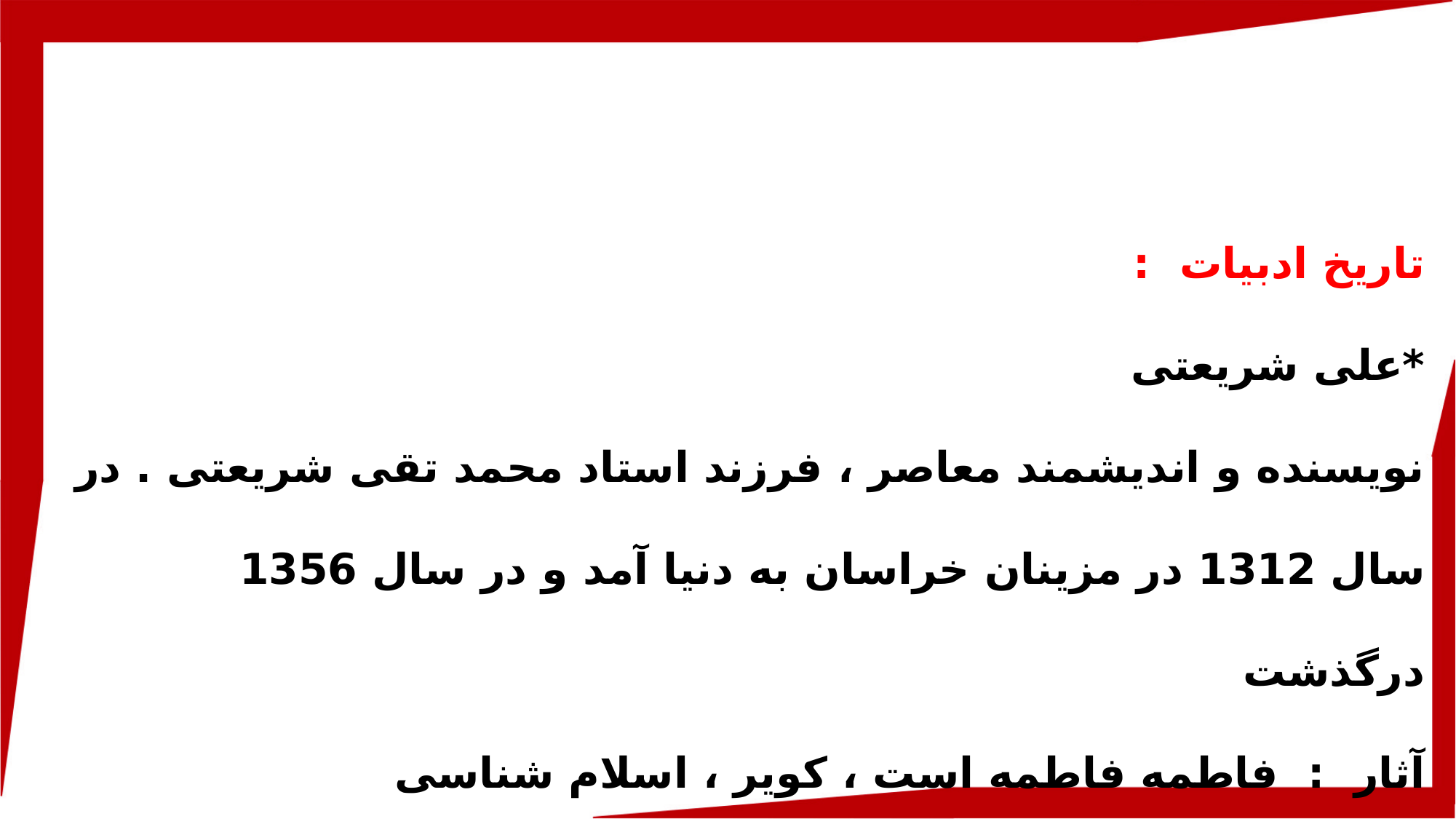

تاریخ ادبیات  :
*علی شریعتی
نویسنده و اندیشمند معاصر ، فرزند استاد محمد تقی شریعتی . در سال 1312 در مزینان خراسان به دنیا آمد و در سال 1356 درگذشت
آثار  :  فاطمه فاطمه است ، کویر ، اسلام شناسی